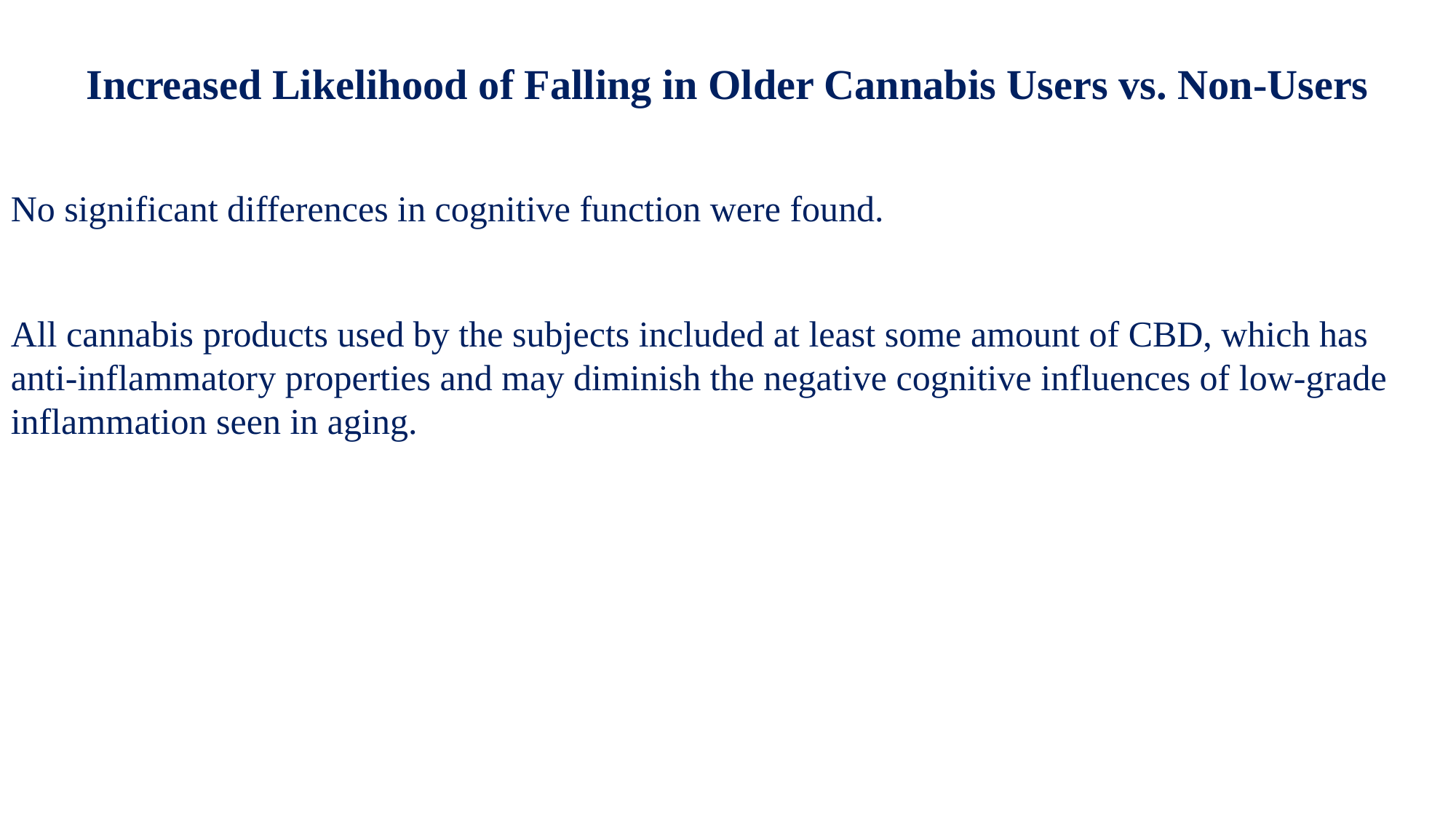

Increased Likelihood of Falling in Older Cannabis Users vs. Non-Users

No significant differences in cognitive function were found.
All cannabis products used by the subjects included at least some amount of CBD, which has anti-inflammatory properties and may diminish the negative cognitive influences of low-grade inflammation seen in aging.